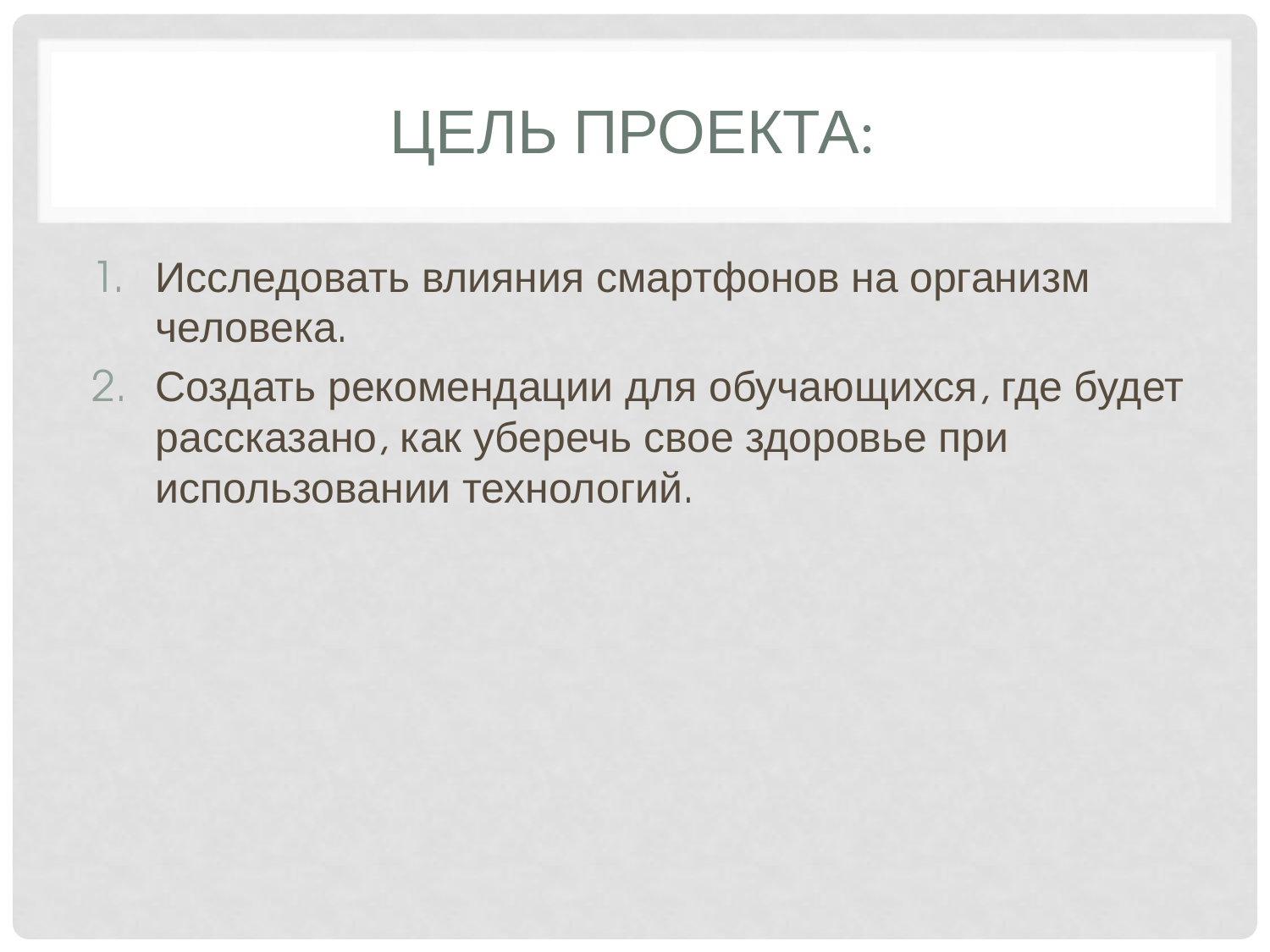

# Цель проекта:
Исследовать влияния смартфонов на организм человека.
Создать рекомендации для обучающихся, где будет рассказано, как уберечь свое здоровье при использовании технологий.